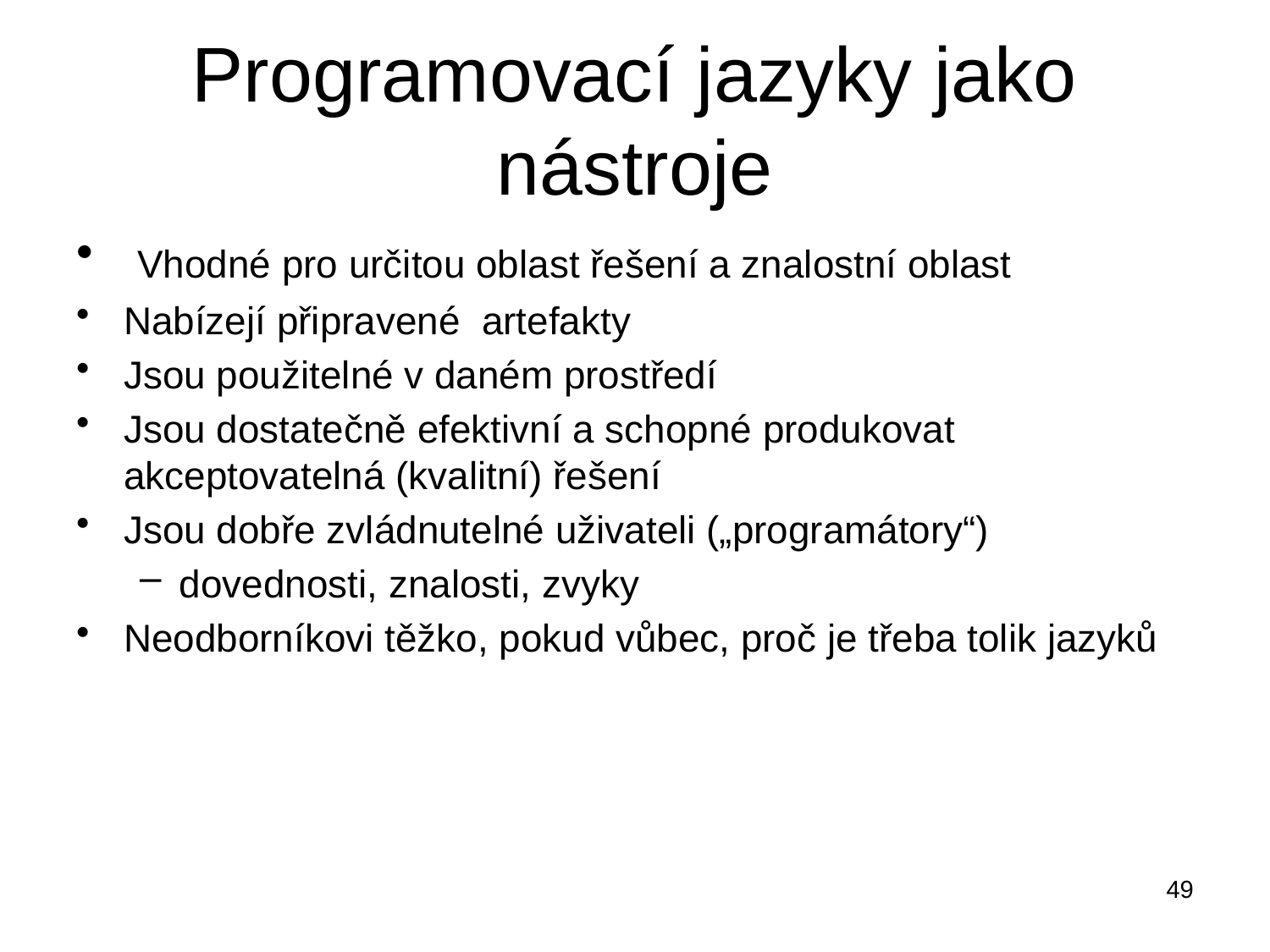

# Programovací jazyky jako nástroje
 Vhodné pro určitou oblast řešení a znalostní oblast
Nabízejí připravené  artefakty
Jsou použitelné v daném prostředí
Jsou dostatečně efektivní a schopné produkovat akceptovatelná (kvalitní) řešení
Jsou dobře zvládnutelné uživateli („programátory“)
dovednosti, znalosti, zvyky
Neodborníkovi těžko, pokud vůbec, proč je třeba tolik jazyků
49